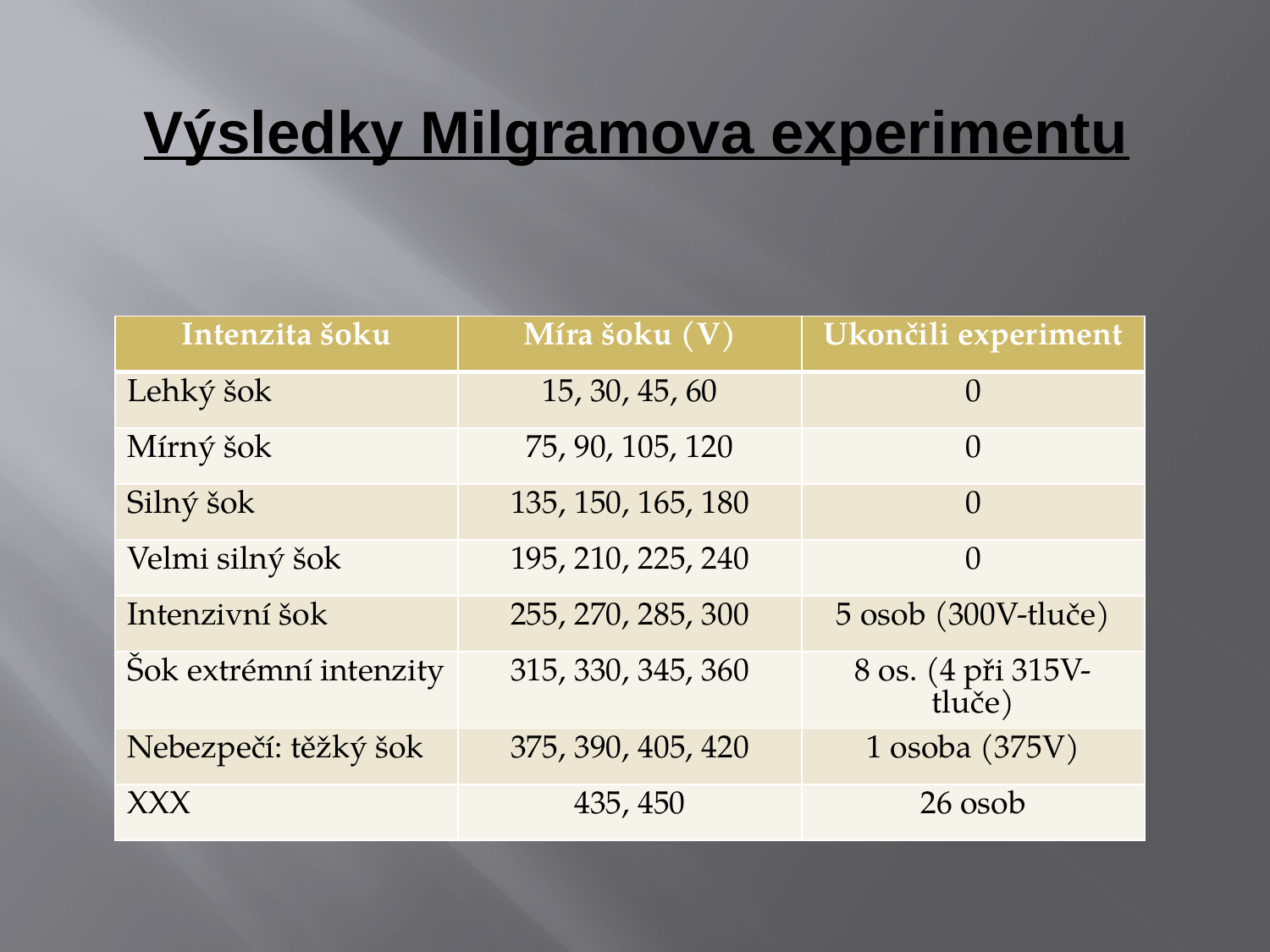

# Výsledky Milgramova experimentu

| Intenzita šoku | Míra šoku (V) | Ukončili experiment |
| --- | --- | --- |
| Lehký šok | 15, 30, 45, 60 | 0 |
| Mírný šok | 75, 90, 105, 120 | 0 |
| Silný šok | 135, 150, 165, 180 | 0 |
| Velmi silný šok | 195, 210, 225, 240 | 0 |
| Intenzivní šok | 255, 270, 285, 300 | 5 osob (300V-tluče) |
| Šok extrémní intenzity | 315, 330, 345, 360 | 8 os. (4 při 315V-tluče) |
| Nebezpečí: těžký šok | 375, 390, 405, 420 | 1 osoba (375V) |
| XXX | 435, 450 | 26 osob |